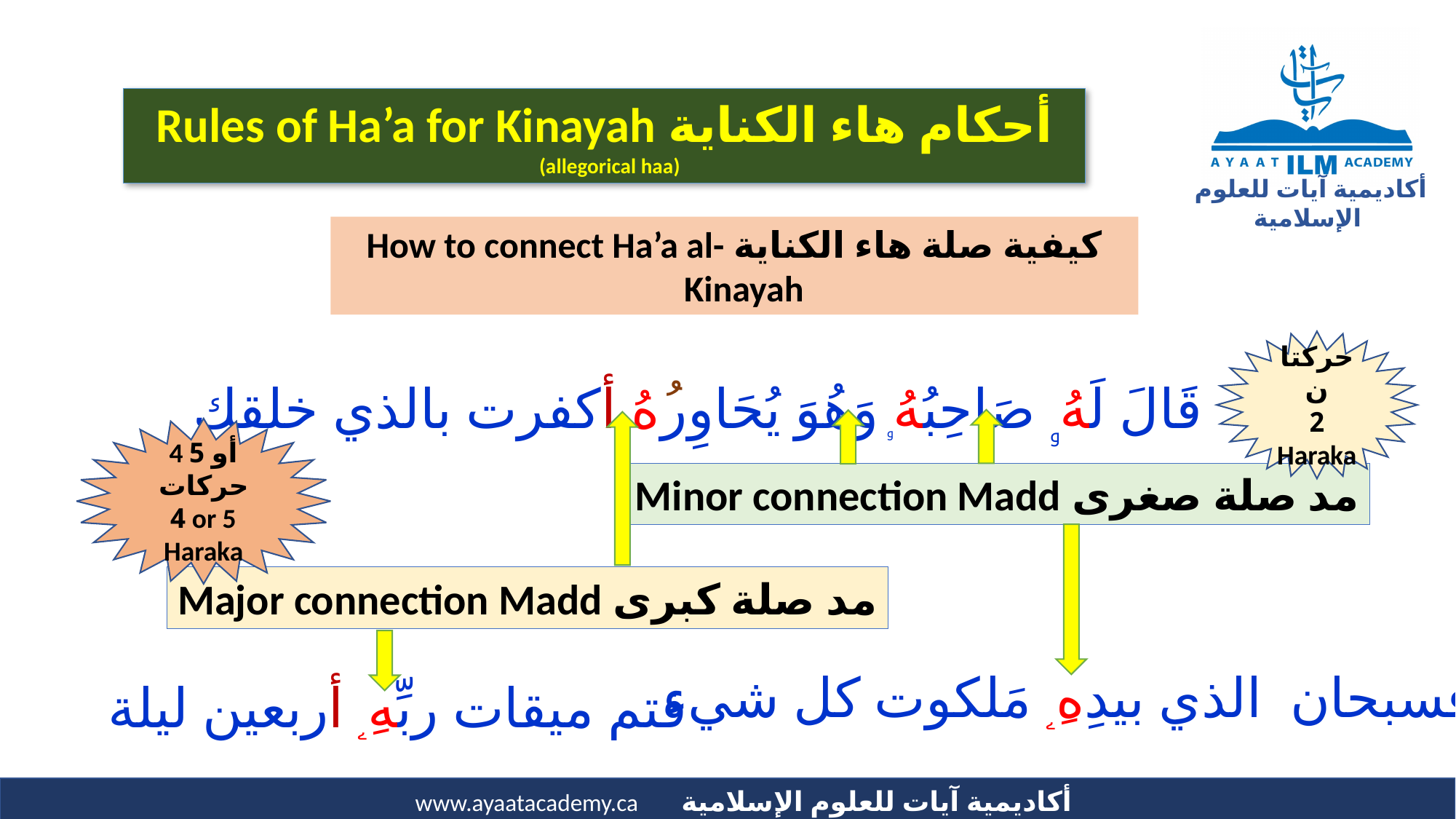

أحكام هاء الكناية Rules of Ha’a for Kinayah (allegorical haa)
كيفية صلة هاء الكناية How to connect Ha’a al-Kinayah
حركتان
2 Haraka
قَالَ لَهُۥ صَاحِبُهُۥ وَهُوَ يُحَاوِرُهُۥ أكفرت بالذي خلقك

4 أو 5 حركات
4 or 5 Haraka
مد صلة صغرى Minor connection Madd

مد صلة كبرى Major connection Madd

فسبحان  الذي بيدِهِۦ مَلكوت كل شيء
فتم ميقات ربِّهِۦ أربعين ليلة